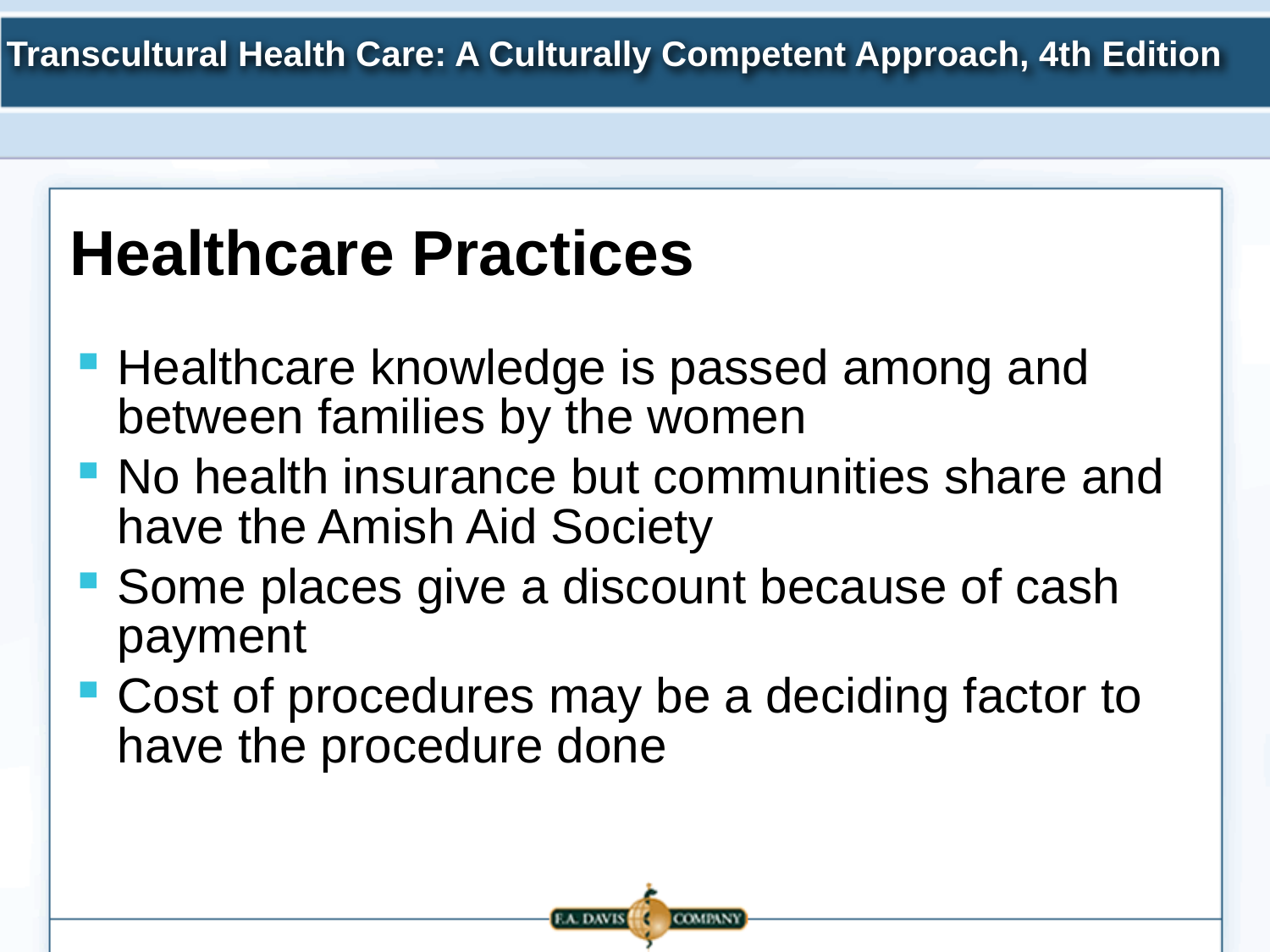

Healthcare Practices
Healthcare knowledge is passed among and between families by the women
No health insurance but communities share and have the Amish Aid Society
Some places give a discount because of cash payment
Cost of procedures may be a deciding factor to have the procedure done